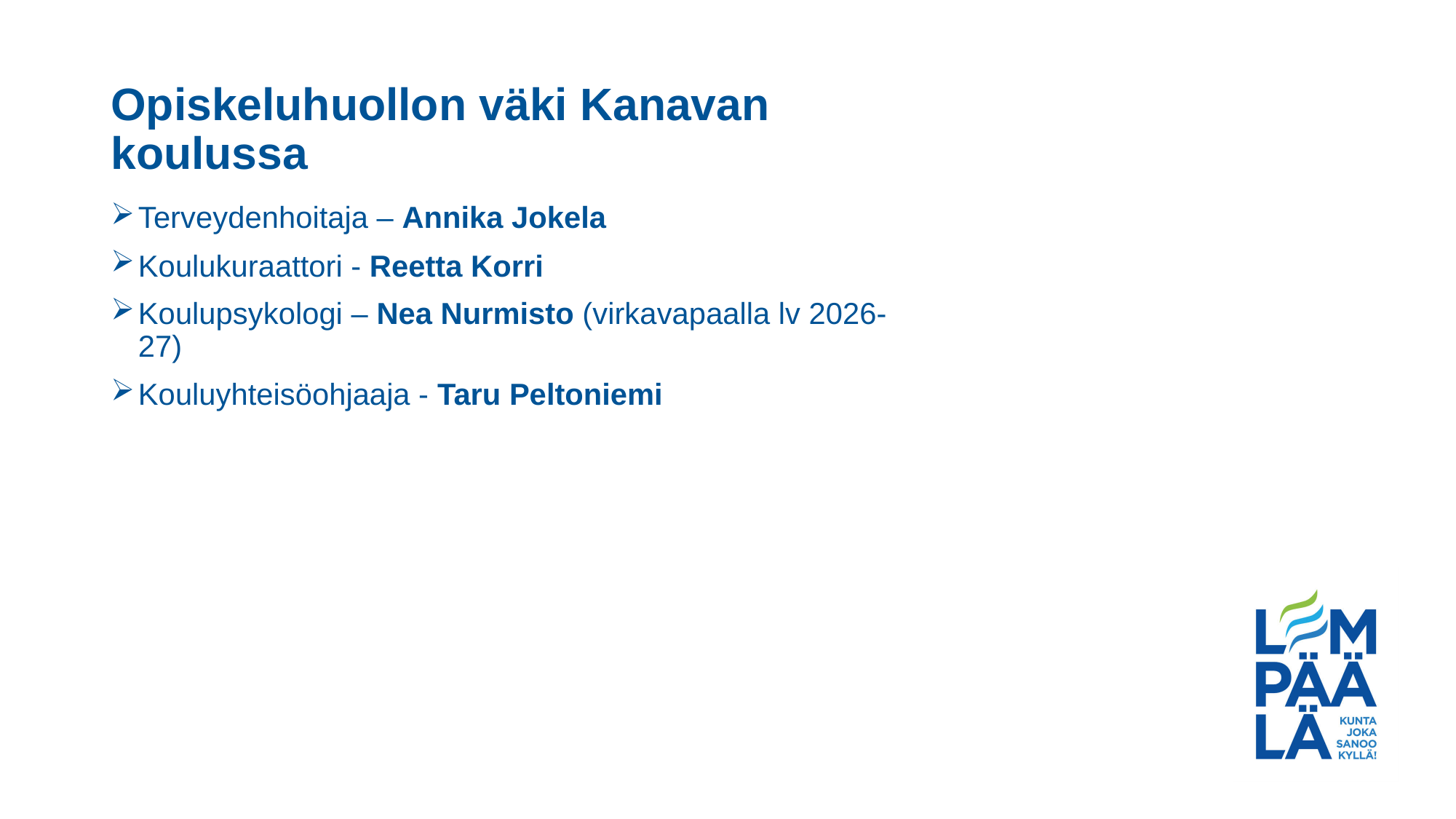

# Opiskeluhuollon väki Kanavan koulussa
Terveydenhoitaja – Annika Jokela
Koulukuraattori - Reetta Korri
Koulupsykologi – Nea Nurmisto (virkavapaalla lv 2026-27)
Kouluyhteisöohjaaja - Taru Peltoniemi